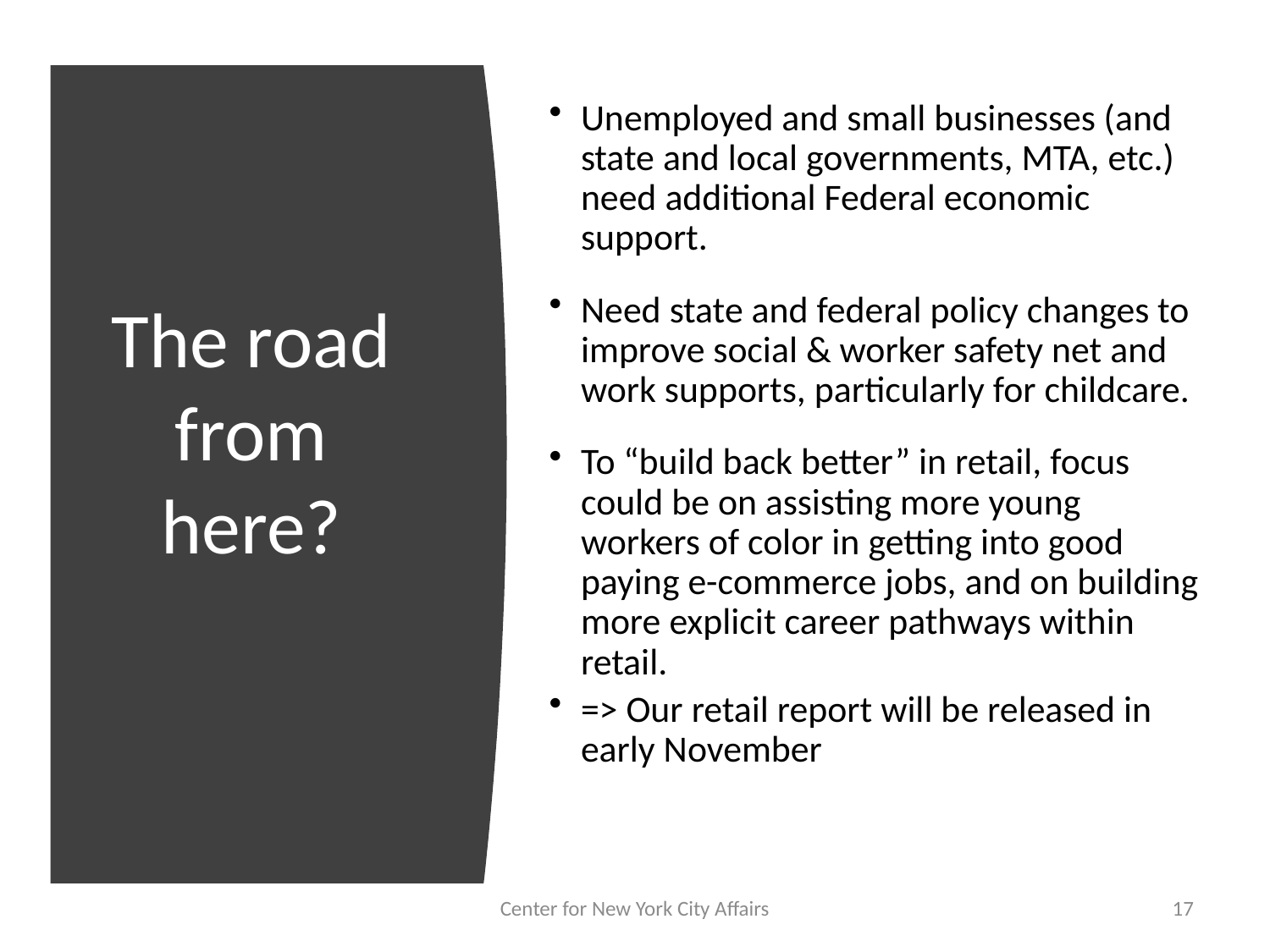

Unemployed and small businesses (and state and local governments, MTA, etc.) need additional Federal economic support.

Need state and federal policy changes to improve social & worker safety net and work supports, particularly for childcare.

To “build back better” in retail, focus could be on assisting more young workers of color in getting into good paying e-commerce jobs, and on building more explicit career pathways within retail.
=> Our retail report will be released in early November

# The road from here?
Center for New York City Affairs
17